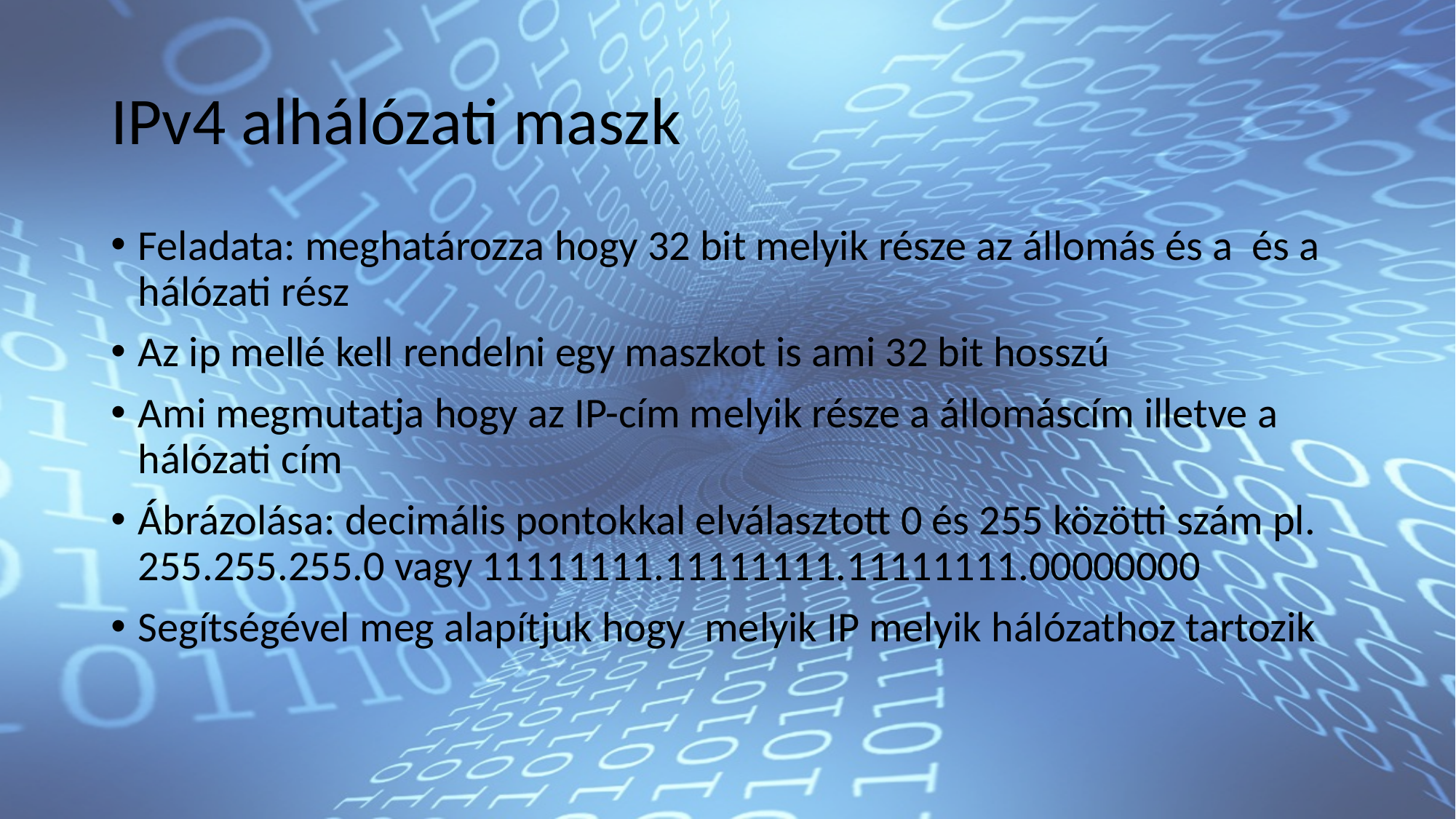

# IPv4 alhálózati maszk
Feladata: meghatározza hogy 32 bit melyik része az állomás és a  és a hálózati rész
Az ip mellé kell rendelni egy maszkot is ami 32 bit hosszú
Ami megmutatja hogy az IP-cím melyik része a állomáscím illetve a  hálózati cím
Ábrázolása: decimális pontokkal elválasztott 0 és 255 közötti szám pl. 255.255.255.0 vagy 11111111.11111111.11111111.00000000
Segítségével meg alapítjuk hogy  melyik IP melyik hálózathoz tartozik